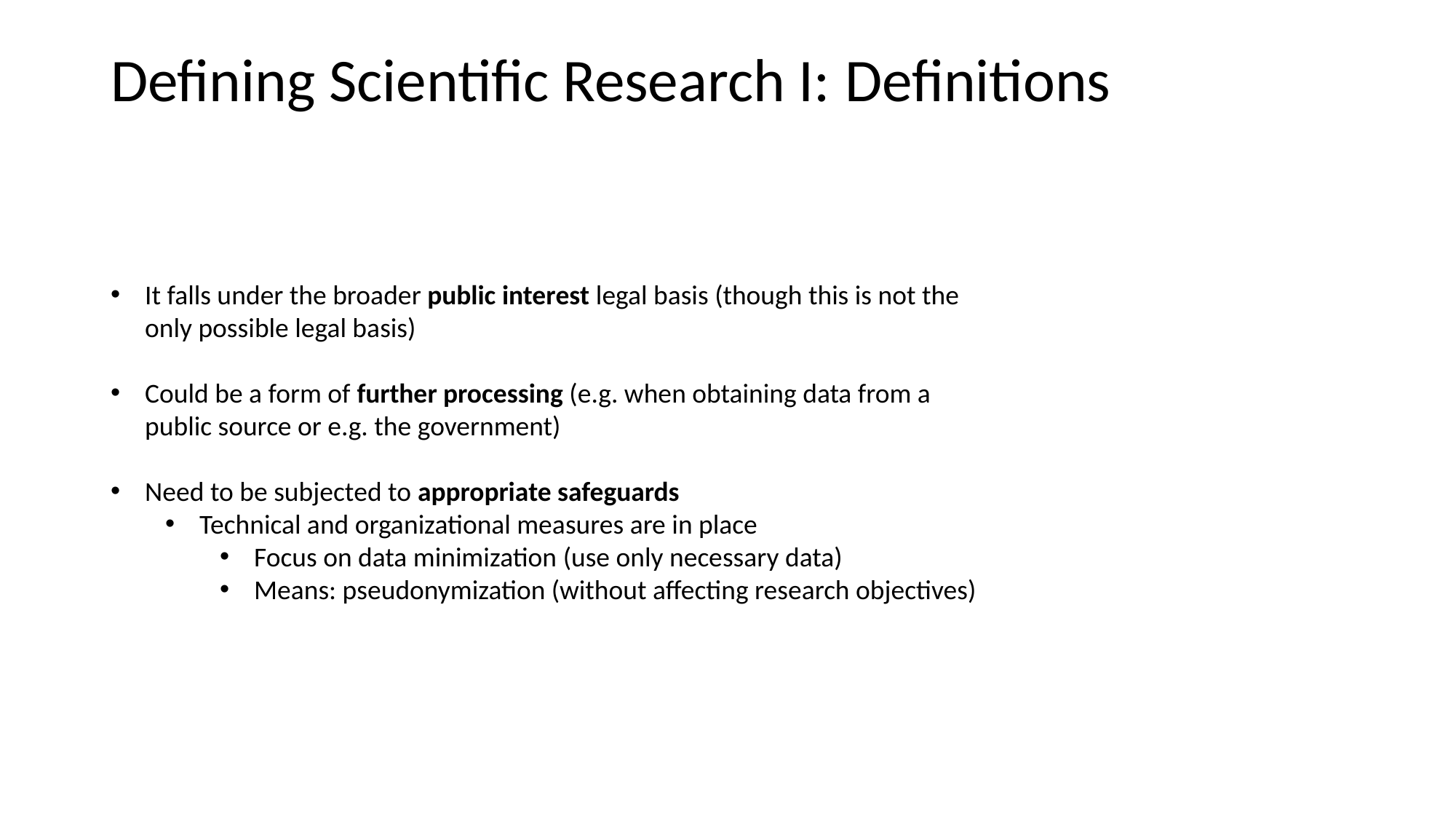

Defining Scientific Research I: Definitions
It falls under the broader public interest legal basis (though this is not the only possible legal basis)

Could be a form of further processing (e.g. when obtaining data from a public source or e.g. the government)

Need to be subjected to appropriate safeguards
Technical and organizational measures are in place
Focus on data minimization (use only necessary data)
Means: pseudonymization (without affecting research objectives)